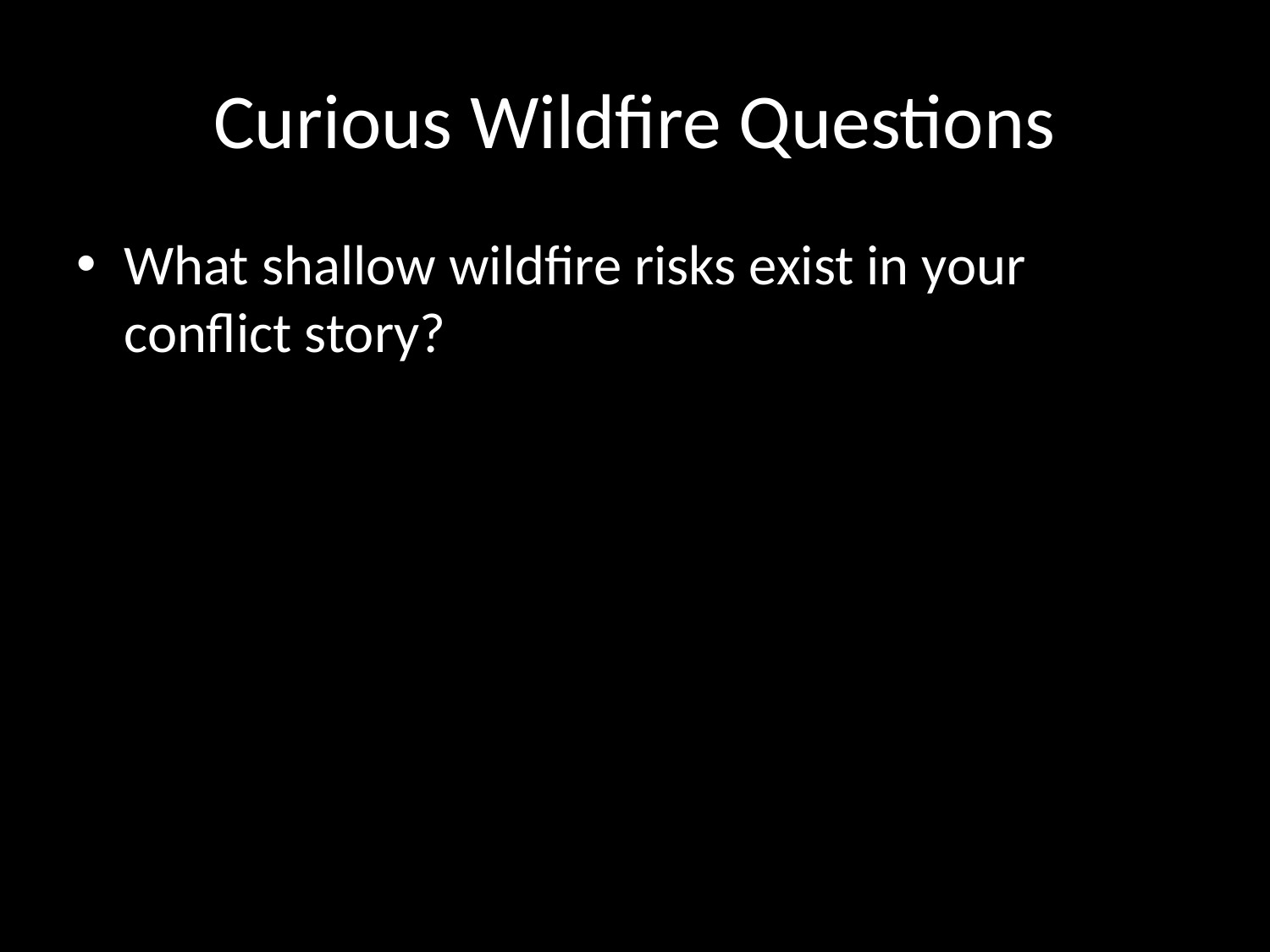

# Curious Wildfire Questions
What shallow wildfire risks exist in your conflict story?